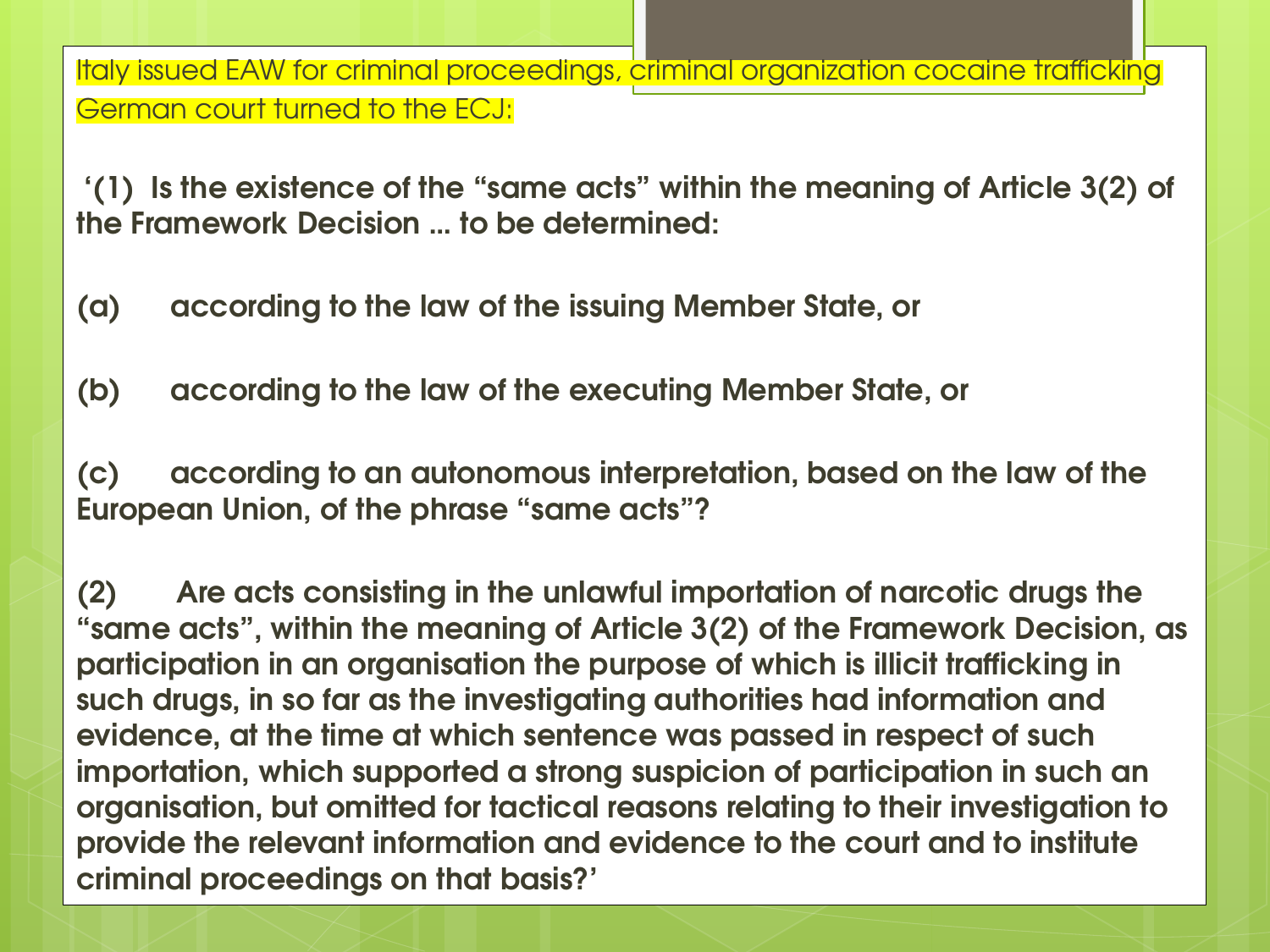

Italy issued EAW for criminal proceedings, criminal organization cocaine trafficking
German court turned to the ECJ:

 ‘(1)  Is the existence of the “same acts” within the meaning of Article 3(2) of the Framework Decision … to be determined:

(a)      according to the law of the issuing Member State, or

(b)      according to the law of the executing Member State, or

(c)      according to an autonomous interpretation, based on the law of the European Union, of the phrase “same acts”?

(2)       Are acts consisting in the unlawful importation of narcotic drugs the “same acts”, within the meaning of Article 3(2) of the Framework Decision, as participation in an organisation the purpose of which is illicit trafficking in such drugs, in so far as the investigating authorities had information and evidence, at the time at which sentence was passed in respect of such importation, which supported a strong suspicion of participation in such an organisation, but omitted for tactical reasons relating to their investigation to provide the relevant information and evidence to the court and to institute criminal proceedings on that basis?’